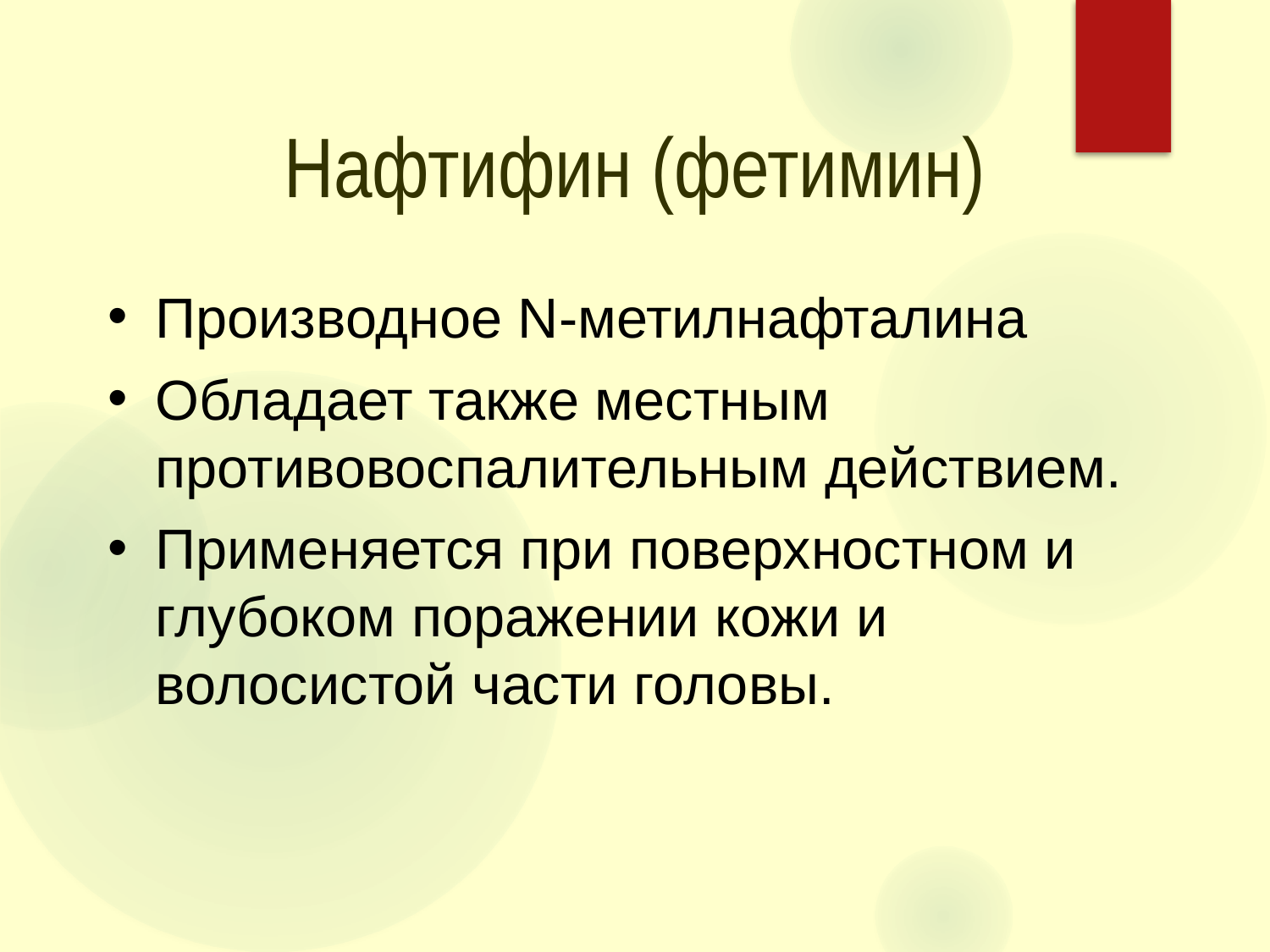

Нафтифин (фетимин)
Производное N-метилнафталина
Обладает также местным противовоспалительным действием.
Применяется при поверхностном и глубоком поражении кожи и волосистой части головы.